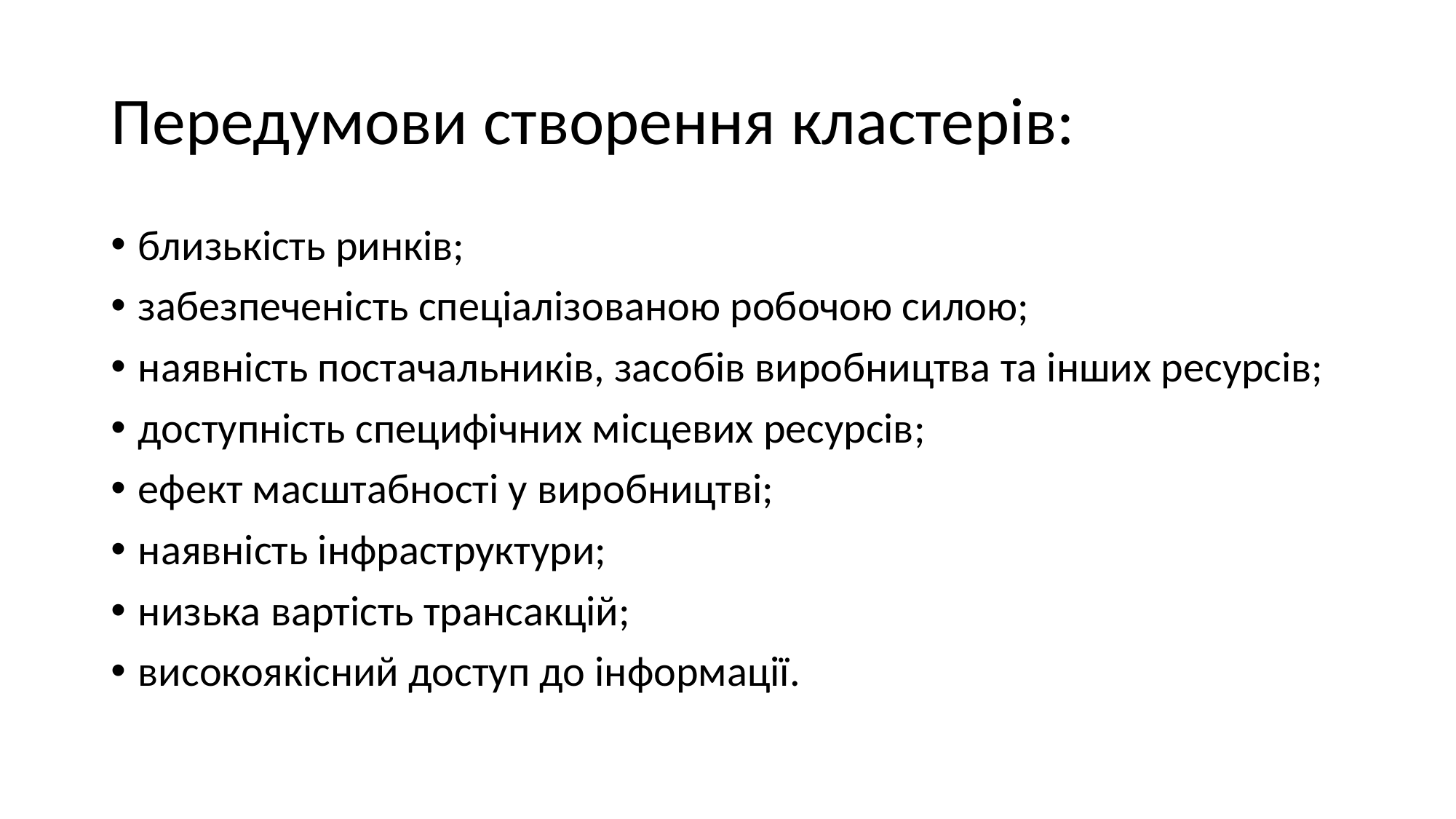

# Передумови створення кластерів:
близькість ринків;
забезпеченість спеціалізованою робочою силою;
наявність постачальників, засобів виробництва та інших ресурсів;
доступність специфічних місцевих ресурсів;
ефект масштабності у виробництві;
наявність інфраструктури;
низька вартість трансакцій;
високоякісний доступ до інформації.